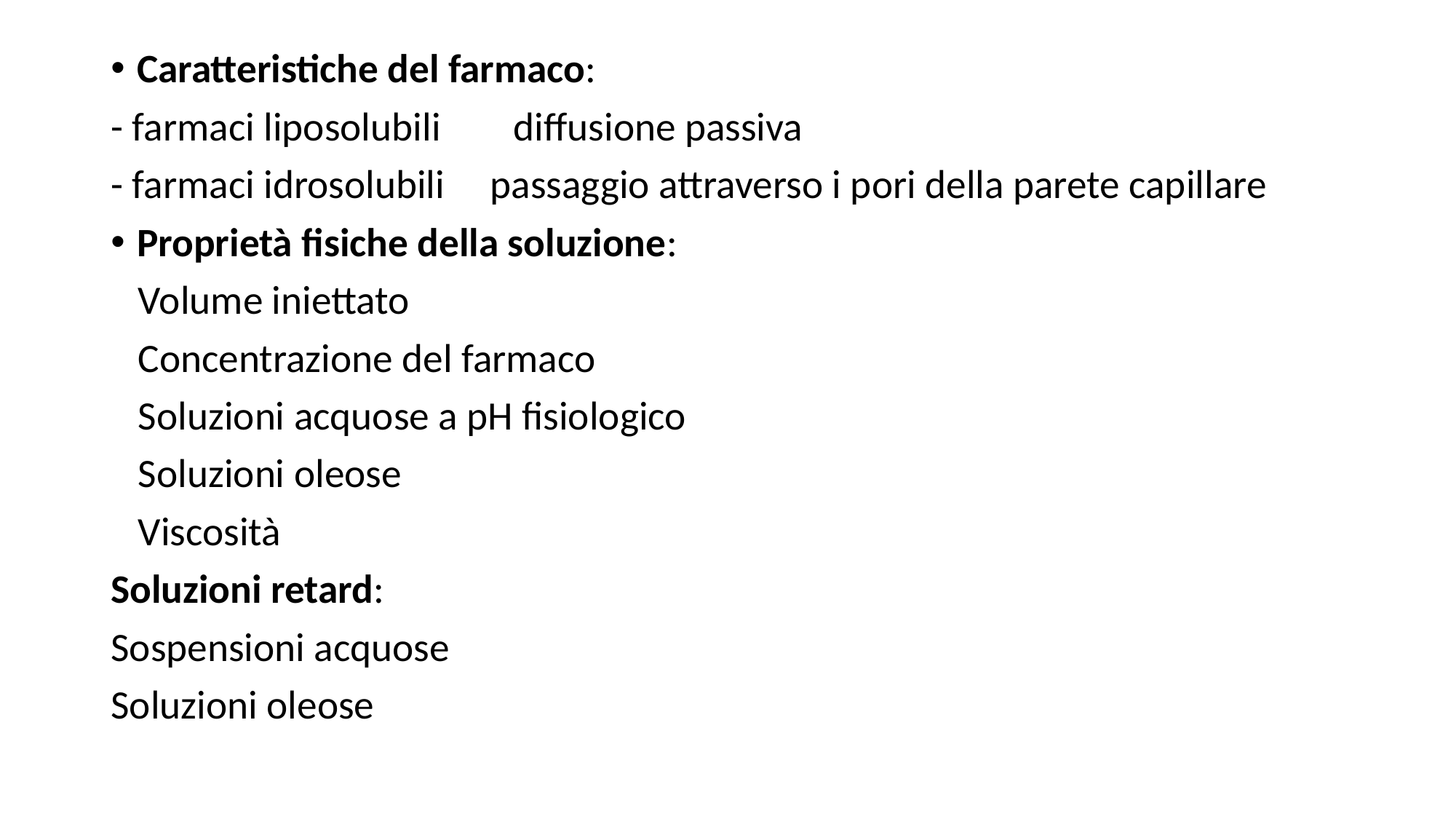

Caratteristiche del farmaco:
- farmaci liposolubili        diffusione passiva
- farmaci idrosolubili     passaggio attraverso i pori della parete capillare
Proprietà fisiche della soluzione:
   Volume iniettato
   Concentrazione del farmaco
   Soluzioni acquose a pH fisiologico
   Soluzioni oleose
   Viscosità
Soluzioni retard:
Sospensioni acquose
Soluzioni oleose